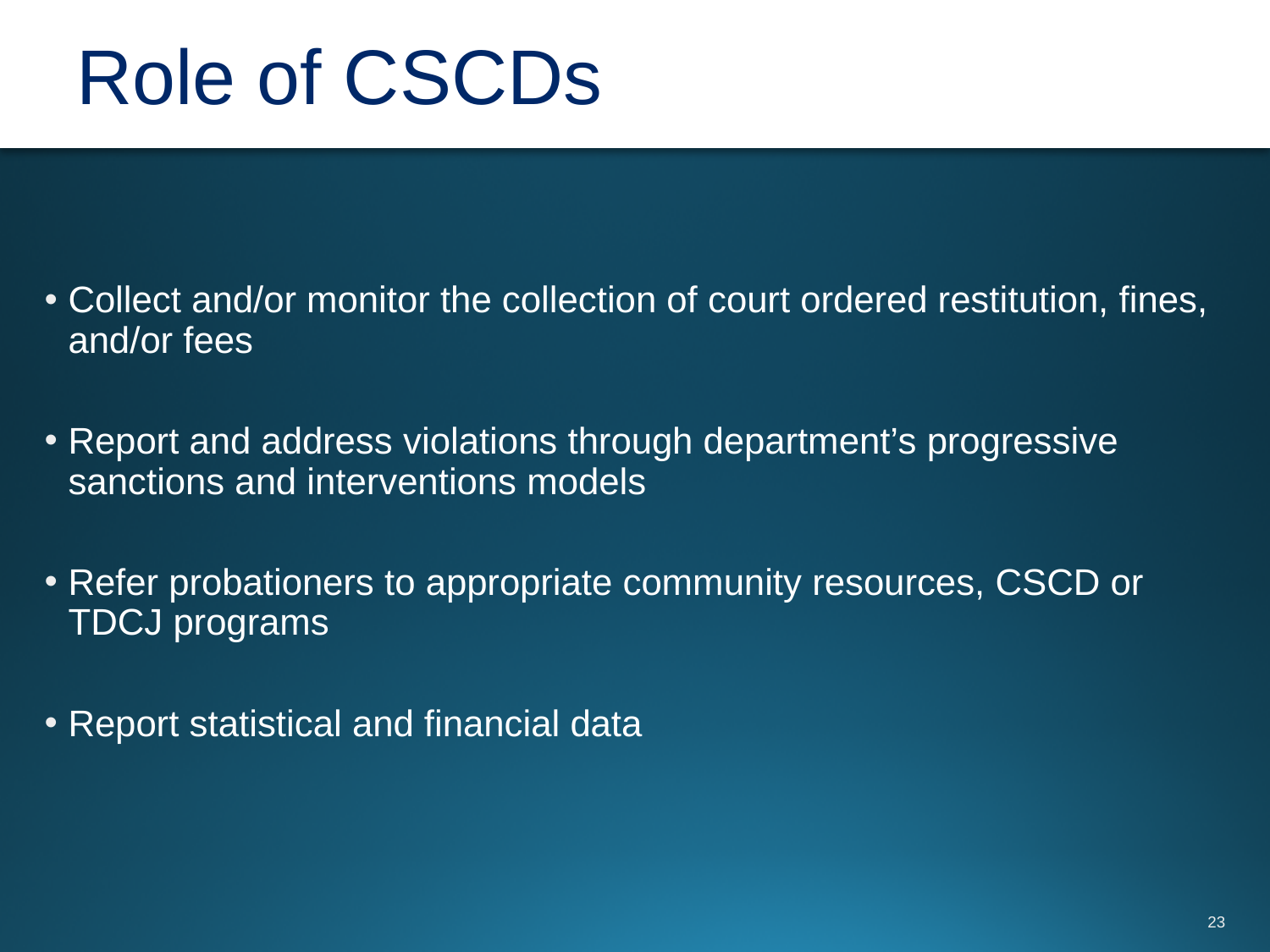

# Role of CSCDs

Collect and/or monitor the collection of court ordered restitution, fines, and/or fees

Report and address violations through department’s progressive sanctions and interventions models

Refer probationers to appropriate community resources, CSCD or TDCJ programs

Report statistical and financial data
23